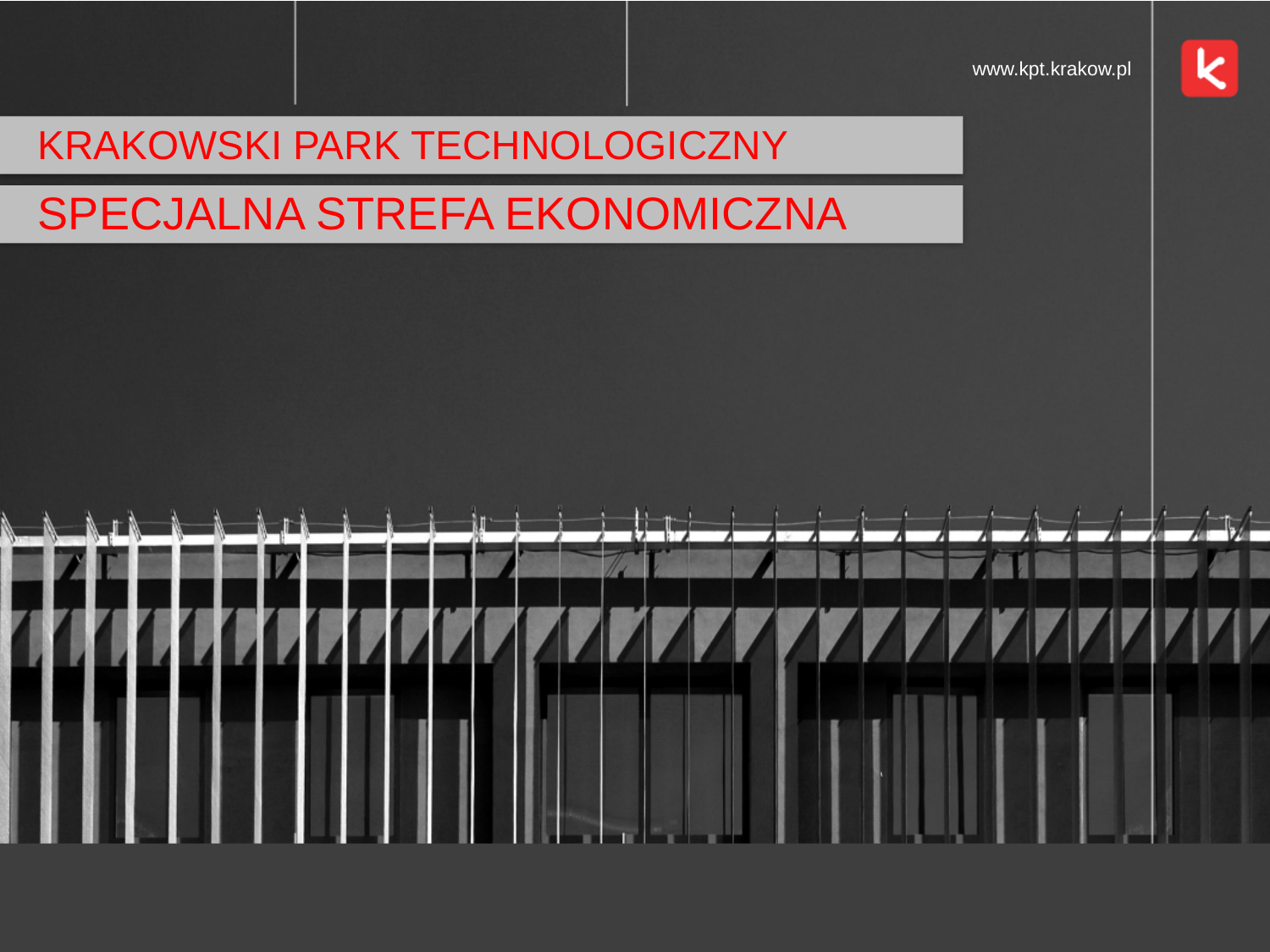

# Krakowski Park technologiczny
Specjalna strefa ekonomiczna